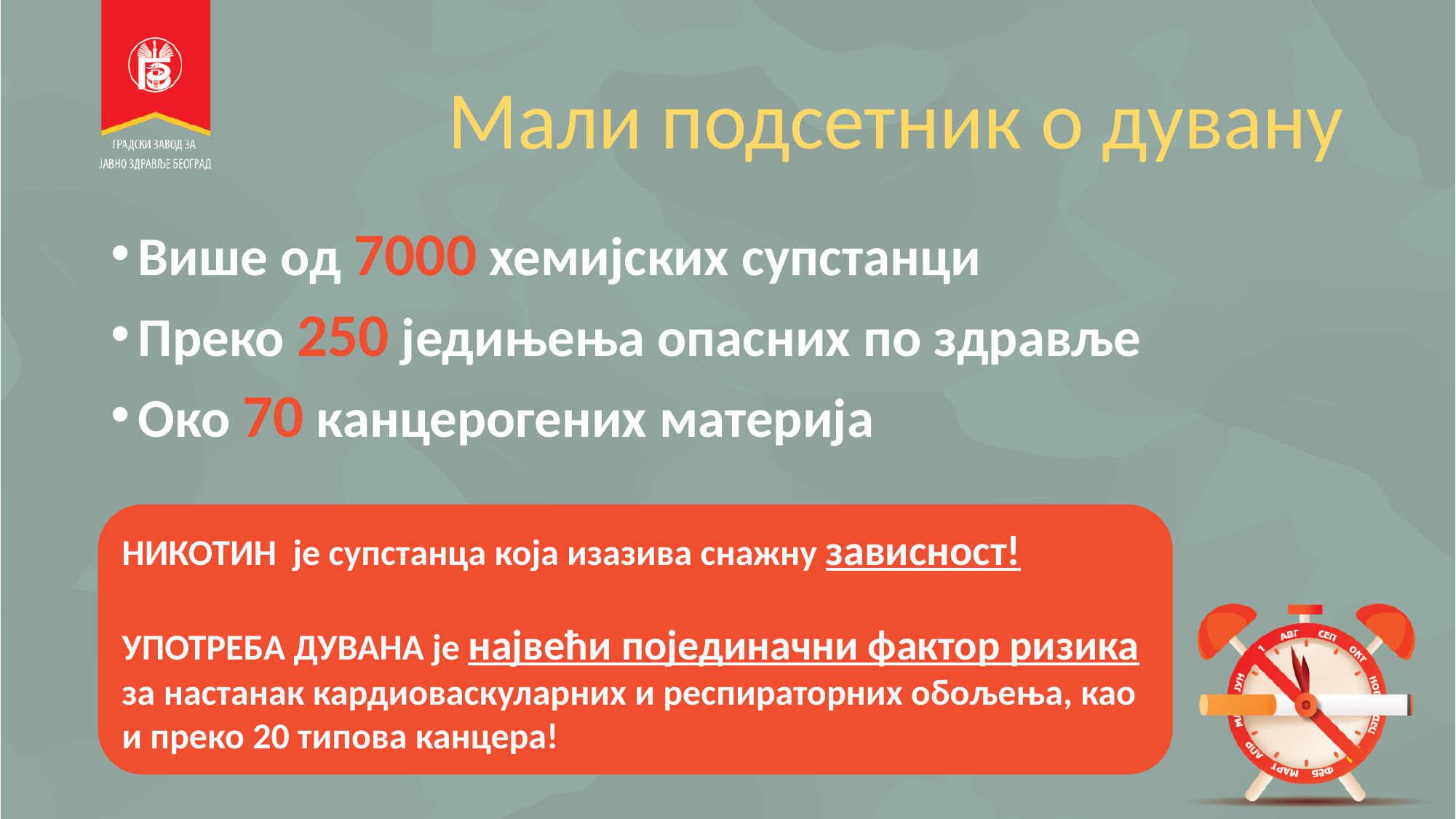

# Мали подсетник о дувану
Више од 7000 хемијских супстанци
Преко 250 једињења опасних по здравље
Око 70 канцерогених материја

НИКОТИН  је супстанца која изазива снажну зависност!

УПОТРЕБА ДУВАНА је највећи појединачни фактор ризика за настанак кардиоваскуларних и респираторних обољења, као и преко 20 типова канцера!